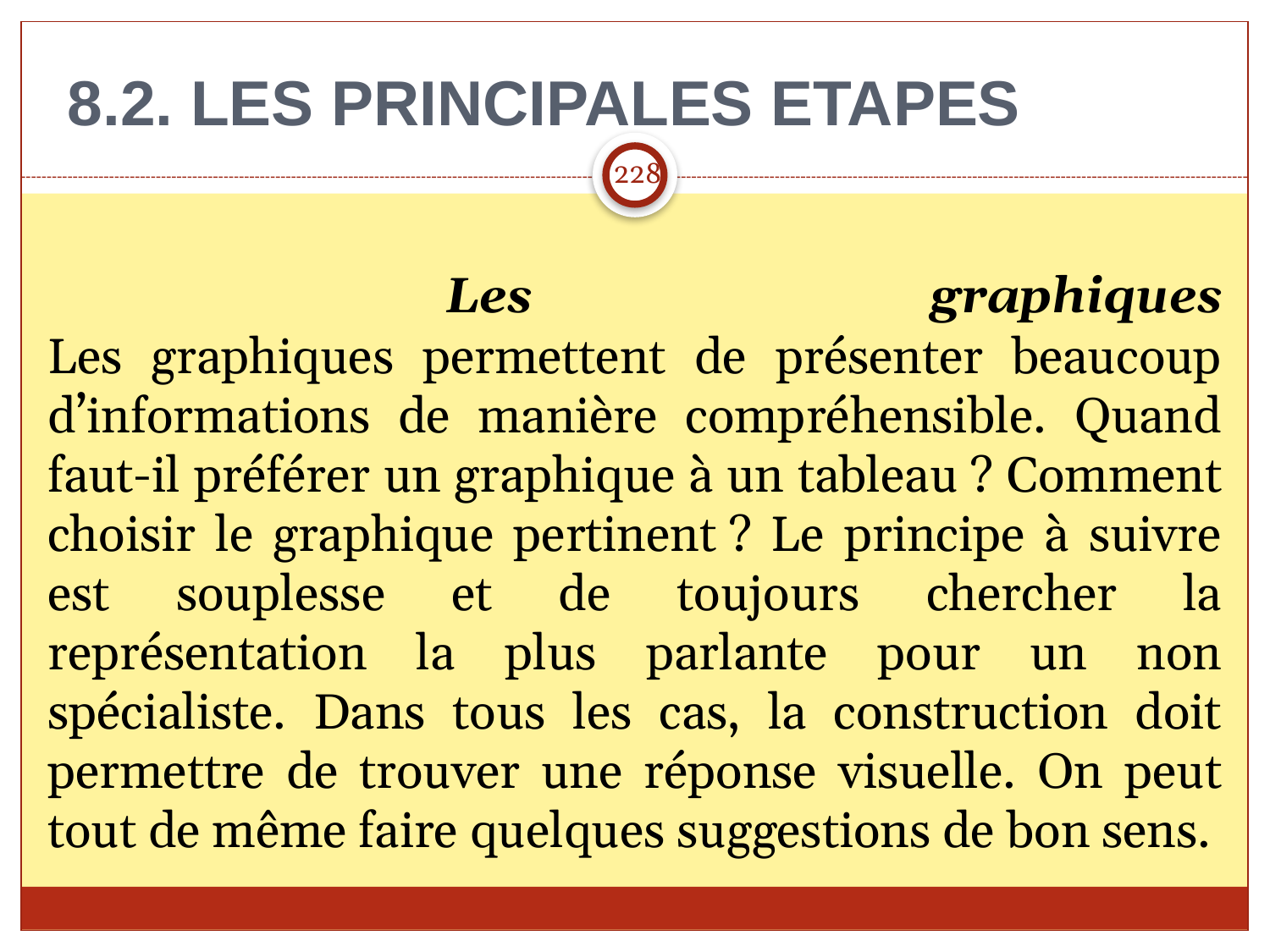

8.2. LES PRINCIPALES ETAPES
228
 Les graphiques
Les graphiques permettent de présenter beaucoup d’informations de manière compréhensible. Quand faut-il préférer un graphique à un tableau ? Comment choisir le graphique pertinent ? Le principe à suivre est souplesse et de toujours chercher la représentation la plus parlante pour un non spécialiste. Dans tous les cas, la construction doit permettre de trouver une réponse visuelle. On peut tout de même faire quelques suggestions de bon sens.